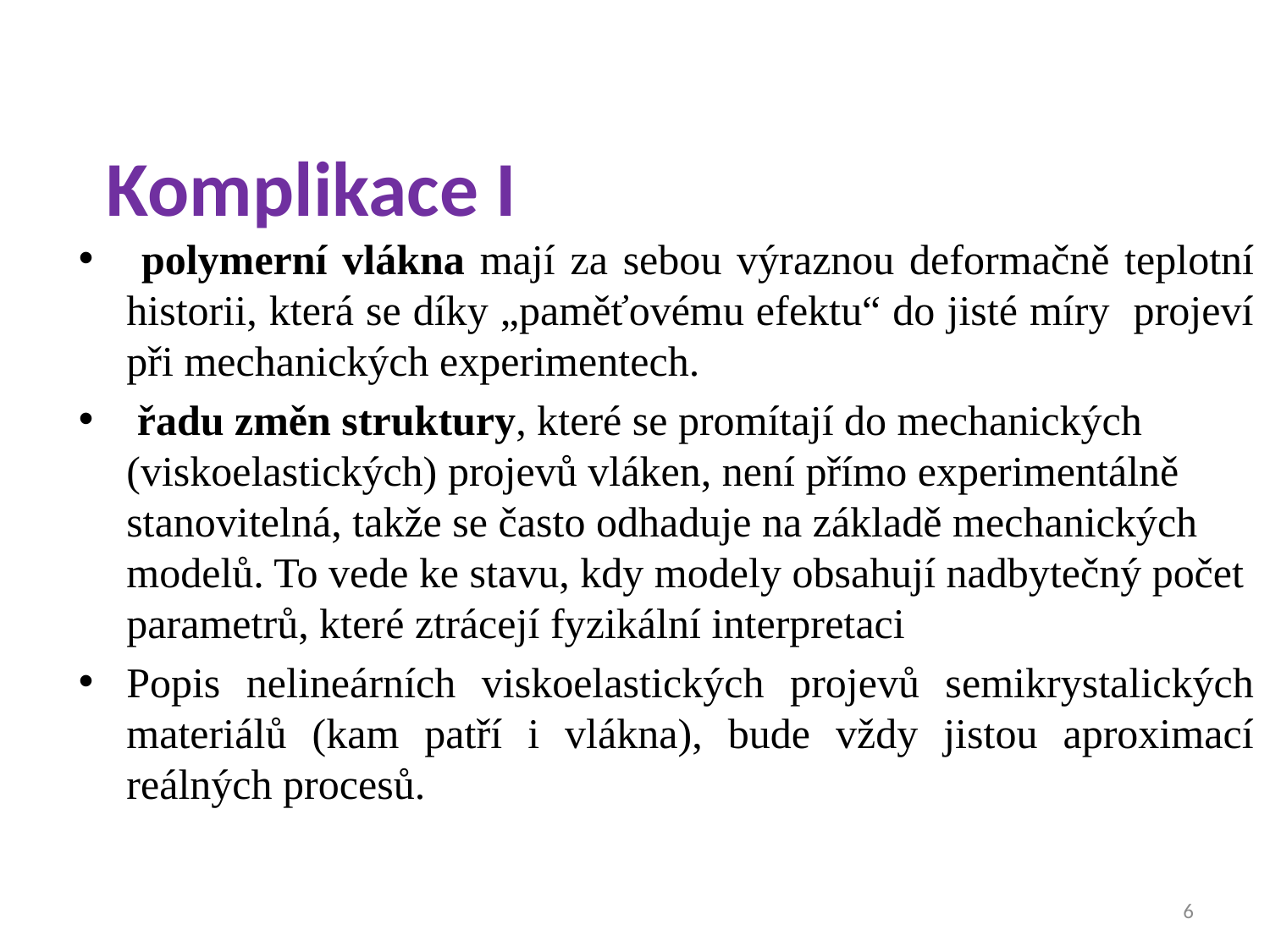

# Komplikace I
 polymerní vlákna mají za sebou výraznou deformačně teplotní historii, která se díky „paměťovému efektu“ do jisté míry  projeví při mechanických experimentech.
 řadu změn struktury, které se promítají do mechanických  (viskoelastických) projevů vláken, není přímo experimentálně  stanovitelná, takže se často odhaduje na základě mechanických modelů. To vede ke stavu, kdy modely obsahují nadbytečný počet parametrů, které ztrácejí fyzikální interpretaci
Popis nelineárních viskoelastických projevů semikrystalických materiálů (kam patří i vlákna), bude vždy jistou aproximací reálných procesů.

6